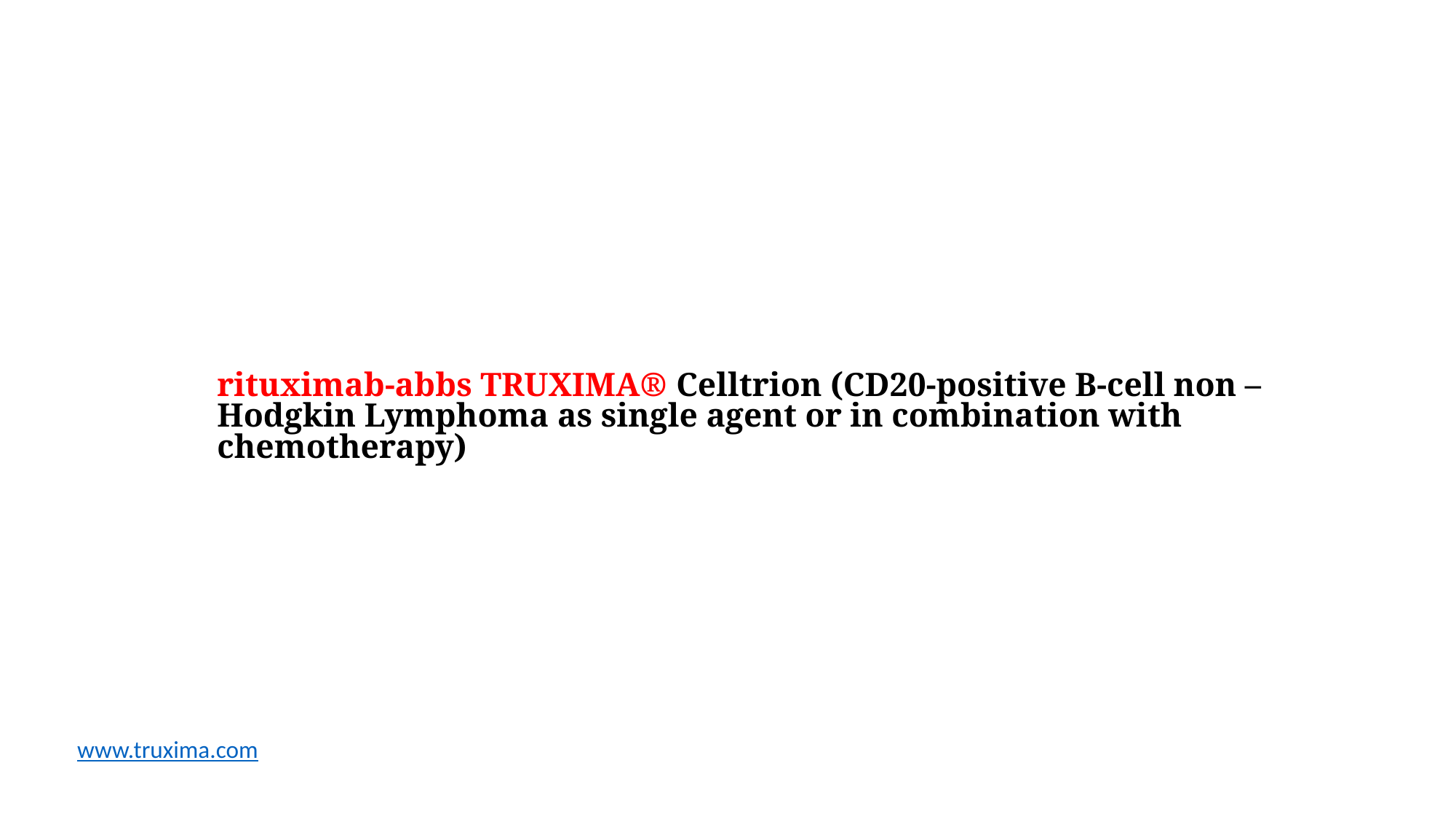

# rituximab-abbs TRUXIMA® Celltrion (CD20-positive B-cell non –Hodgkin Lymphoma as single agent or in combination with chemotherapy)
www.truxima.com